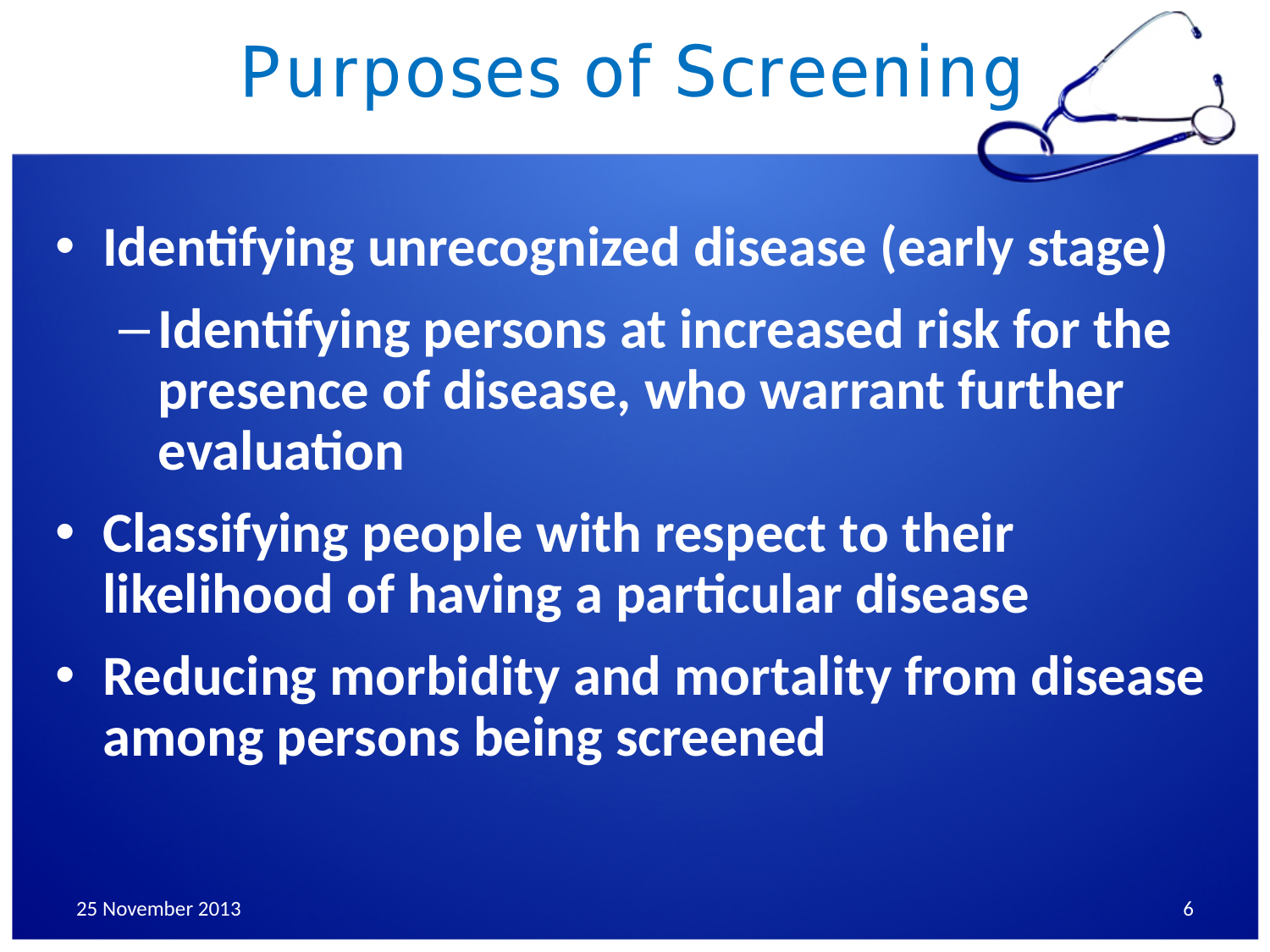

# Purposes of Screening
Identifying unrecognized disease (early stage)
Identifying persons at increased risk for the presence of disease, who warrant further evaluation
Classifying people with respect to their likelihood of having a particular disease
Reducing morbidity and mortality from disease among persons being screened

25 November 2013
6